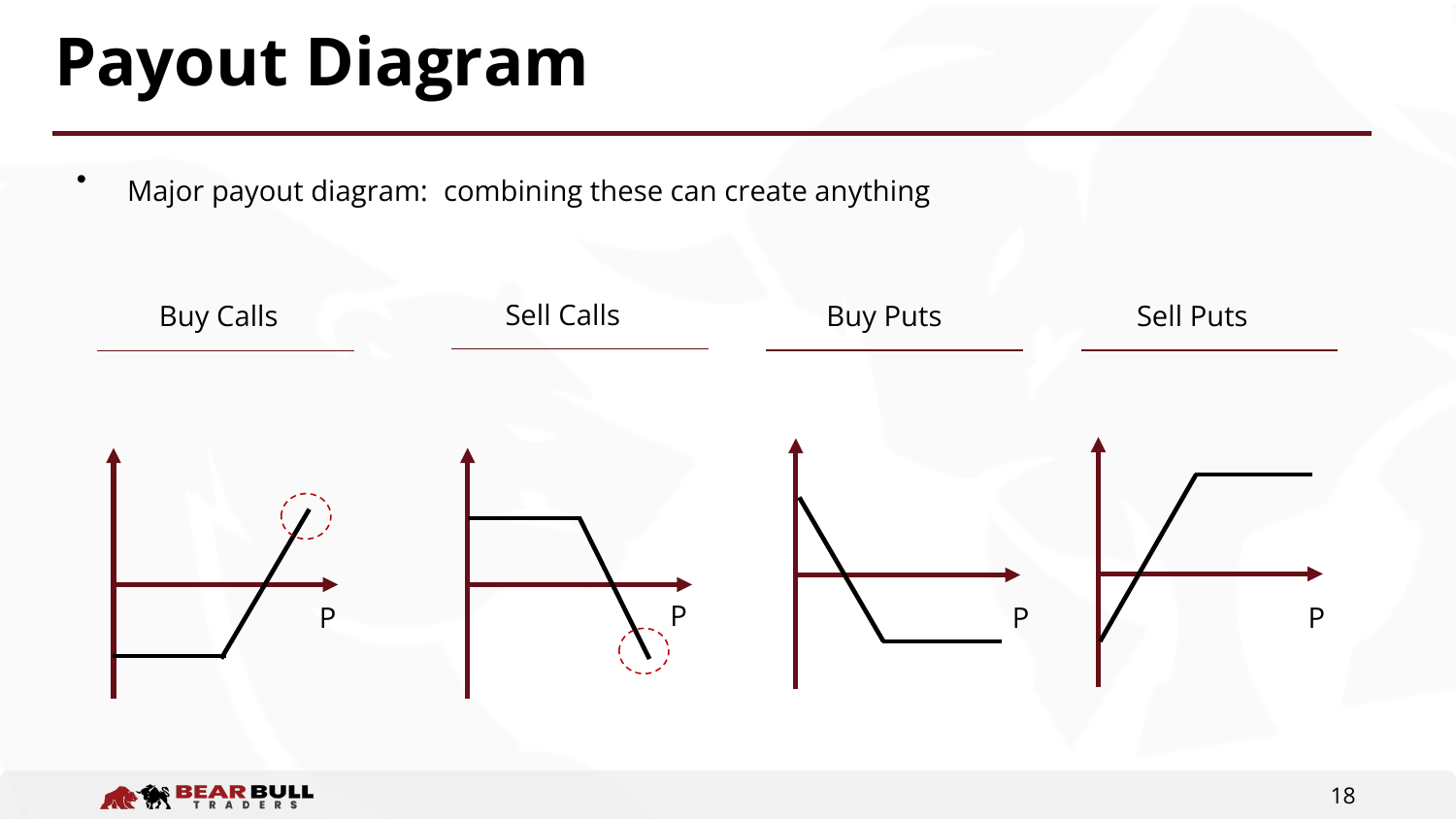

# Payout Diagram
Major payout diagram: combining these can create anything
Sell Calls
Buy Puts
Sell Puts
Buy Calls

P
P
P
P